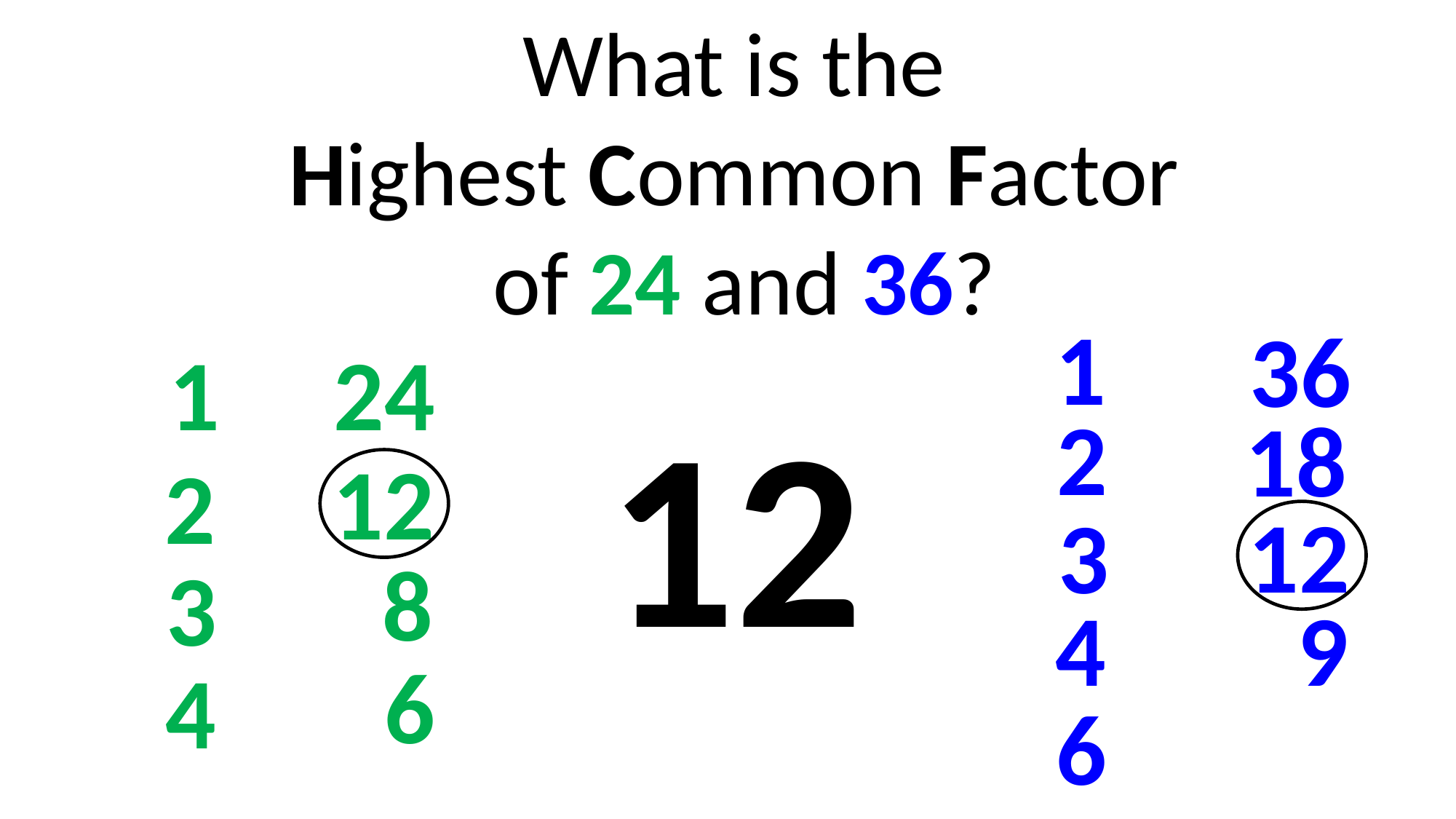

What is the
Highest Common Factor
of 24 and 36?
1
36
1
24
12
2
18
12
2

12
3

8
3
9
4
6
4
6